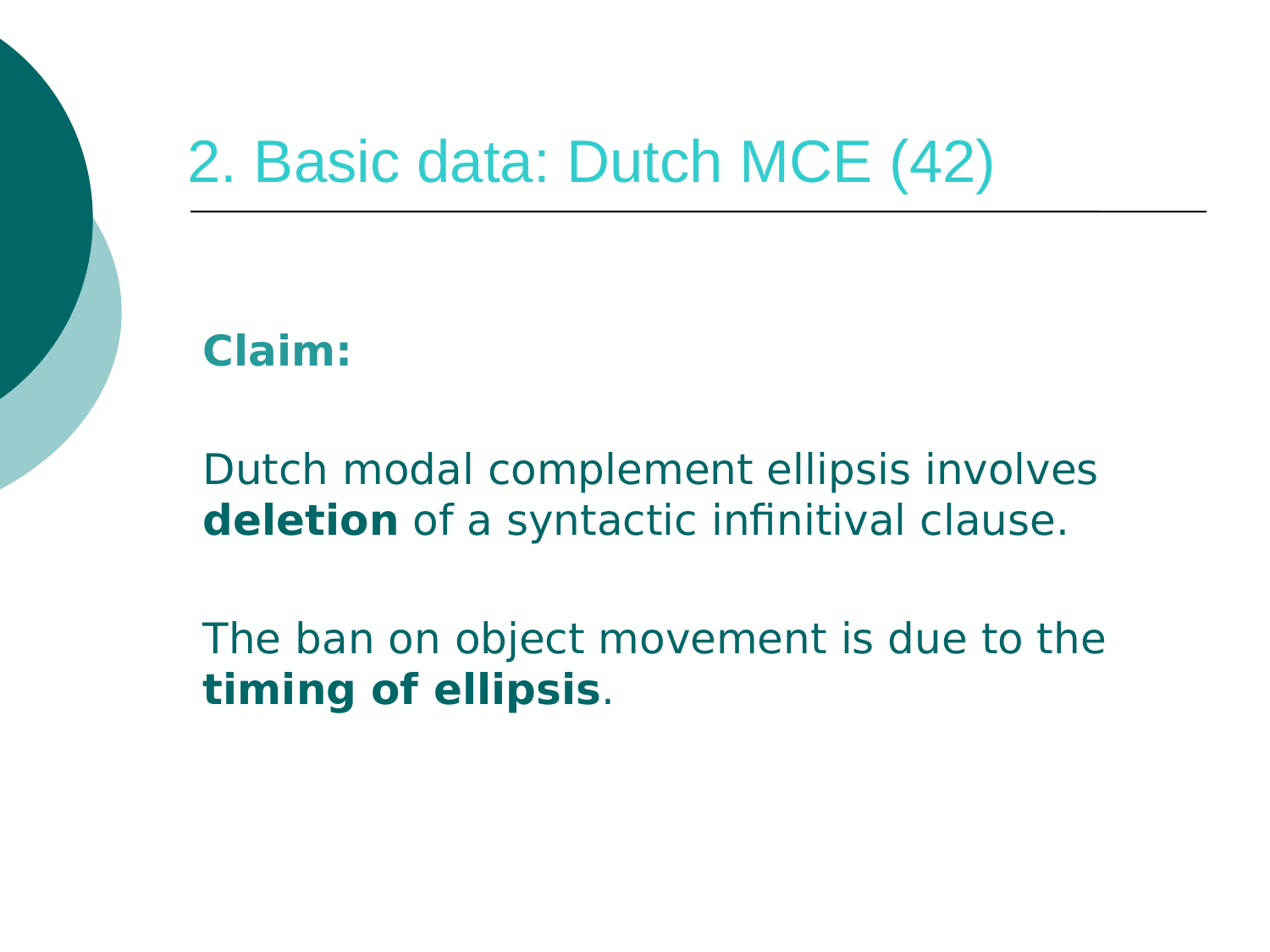

# 2. Basic data: Dutch MCE (42)
Claim:

Dutch modal complement ellipsis involves deletion of a syntactic infinitival clause.

The ban on object movement is due to the timing of ellipsis.